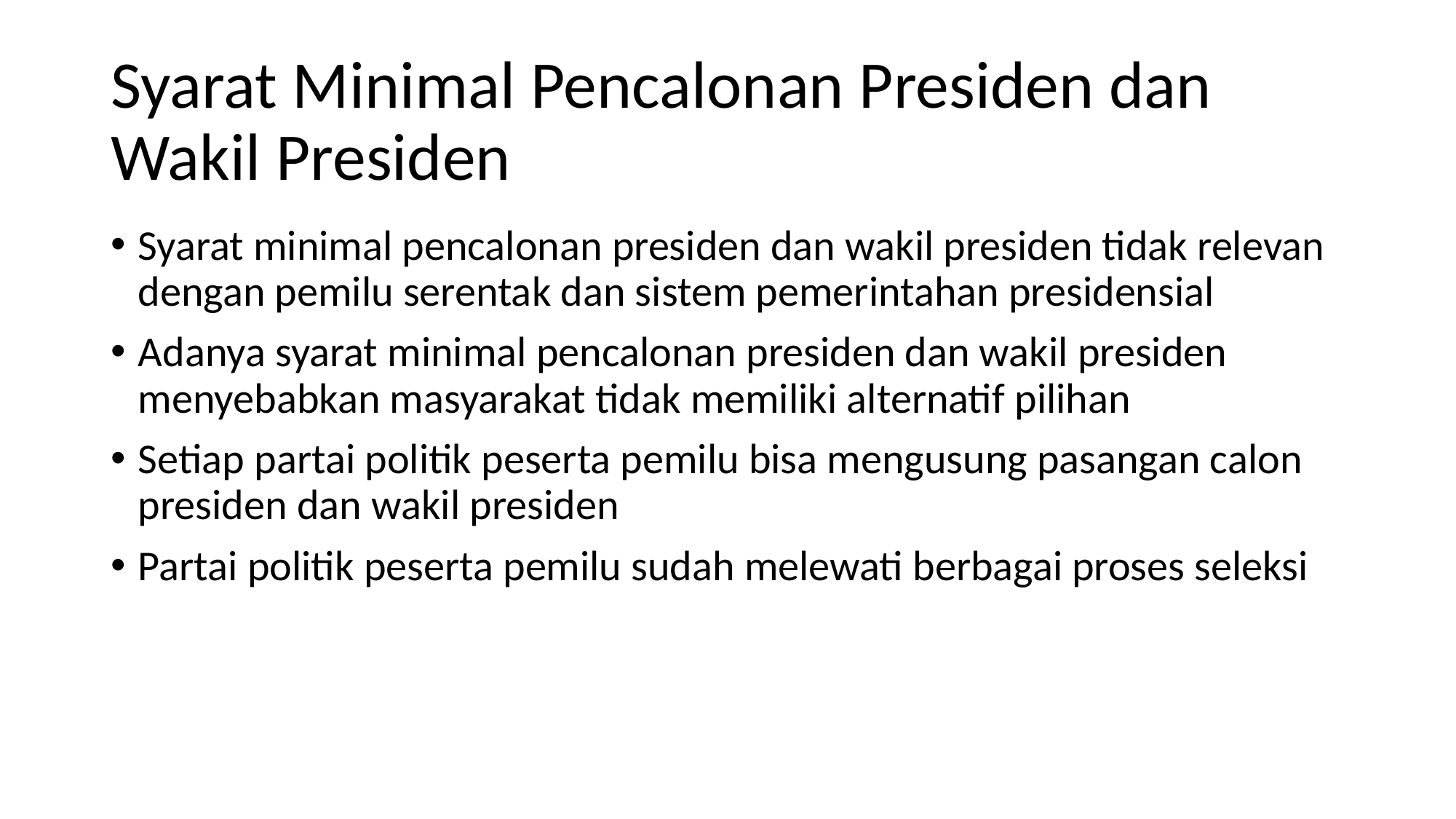

# Syarat Minimal Pencalonan Presiden dan Wakil Presiden
Syarat minimal pencalonan presiden dan wakil presiden tidak relevan dengan pemilu serentak dan sistem pemerintahan presidensial
Adanya syarat minimal pencalonan presiden dan wakil presiden menyebabkan masyarakat tidak memiliki alternatif pilihan
Setiap partai politik peserta pemilu bisa mengusung pasangan calon presiden dan wakil presiden
Partai politik peserta pemilu sudah melewati berbagai proses seleksi